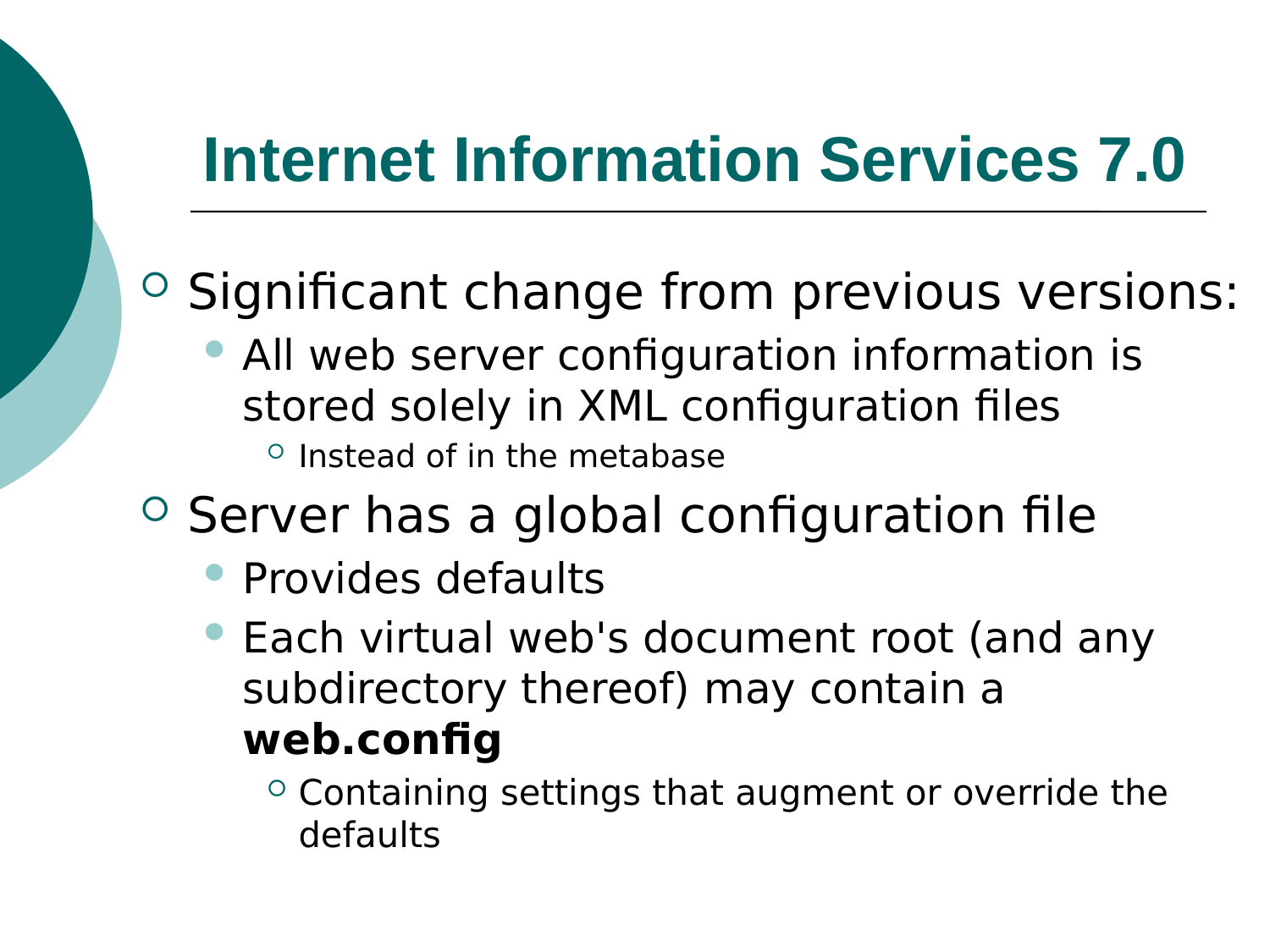

# Internet Information Services 7.0
Significant change from previous versions:
All web server configuration information is stored solely in XML configuration files
Instead of in the metabase
Server has a global configuration file
Provides defaults
Each virtual web's document root (and any subdirectory thereof) may contain a web.config
Containing settings that augment or override the defaults